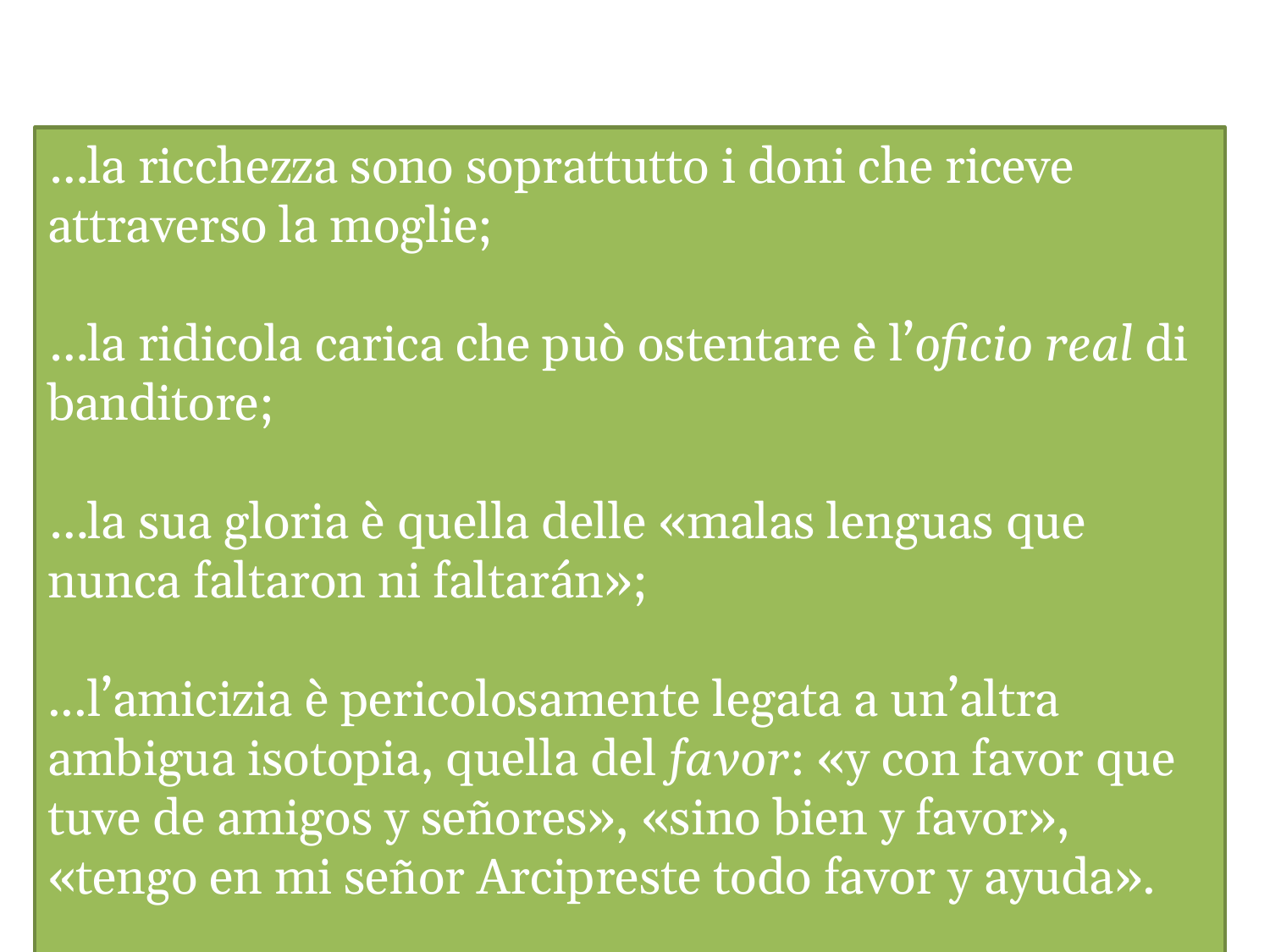

…la ricchezza sono soprattutto i doni che riceve attraverso la moglie;

…la ridicola carica che può ostentare è l’oficio real di banditore;

…la sua gloria è quella delle «malas lenguas que nunca faltaron ni faltarán»;

...l’amicizia è pericolosamente legata a un’altra ambigua isotopia, quella del favor: «y con favor que tuve de amigos y señores», «sino bien y favor», «tengo en mi señor Arcipreste todo favor y ayuda».